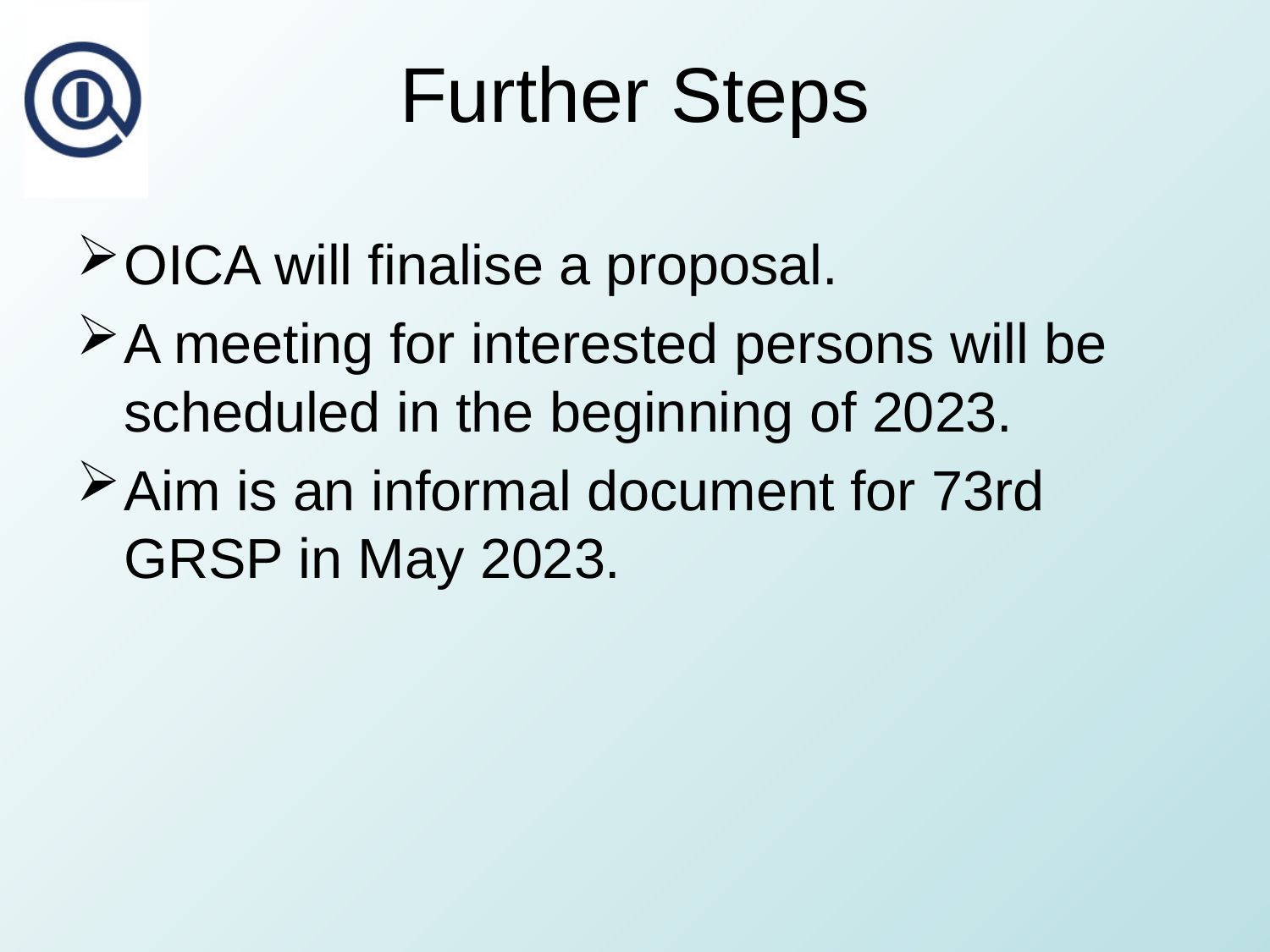

# Further Steps
OICA will finalise a proposal.
A meeting for interested persons will be scheduled in the beginning of 2023.
Aim is an informal document for 73rd GRSP in May 2023.